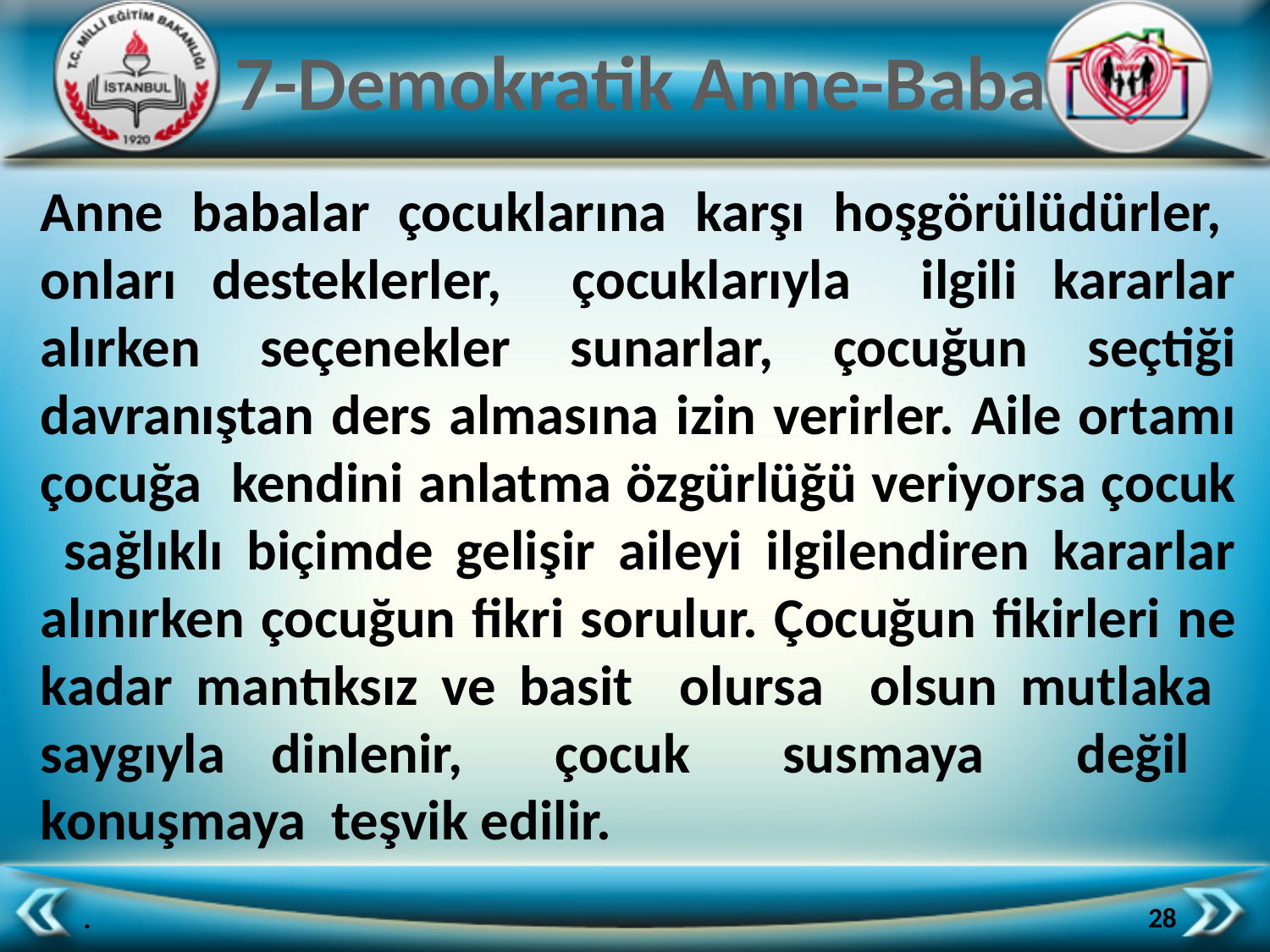

# 7-Demokratik Anne-Baba
	Anne  babalar  çocuklarına  karşı  hoşgörülüdürler,  onları desteklerler,  çocuklarıyla  ilgili kararlar alırken seçenekler sunarlar, çocuğun seçtiği davranıştan ders almasına izin verirler. Aile ortamı çocuğa  kendini anlatma özgürlüğü veriyorsa çocuk  sağlıklı biçimde gelişir aileyi ilgilendiren kararlar alınırken çocuğun fikri sorulur. Çocuğun fikirleri ne kadar mantıksız ve basit  olursa  olsun mutlaka  saygıyla dinlenir,  çocuk  susmaya  değil  konuşmaya  teşvik edilir.
28
.